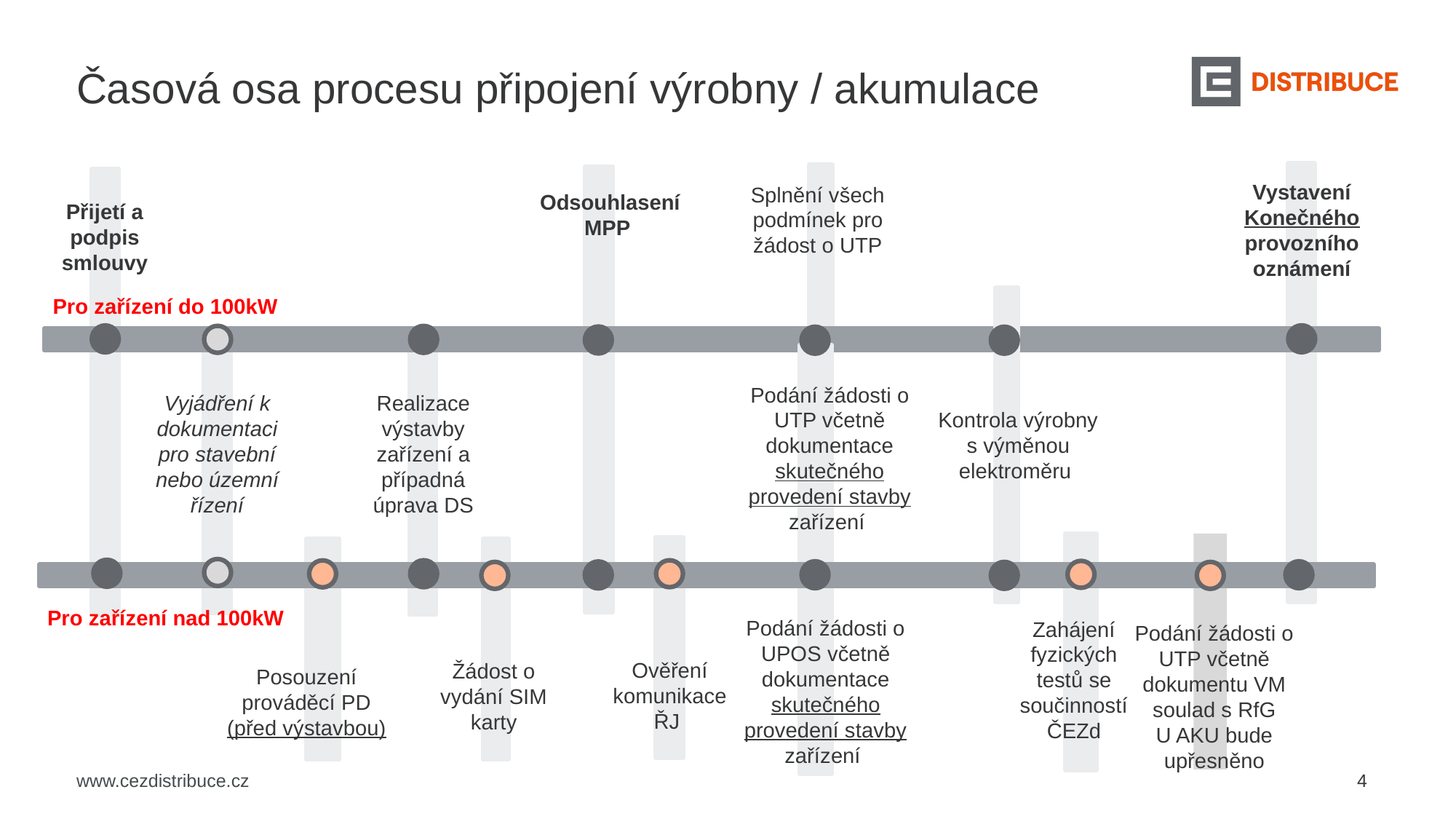

Časová osa procesu připojení výrobny / akumulace

Vystavení Konečného provozního oznámení
Splnění všech podmínek pro žádost o UTP
Odsouhlasení MPP
Přijetí a podpis smlouvy
Pro zařízení do 100kW

Podání žádosti o UTP včetně dokumentace skutečného provedení stavby zařízení
Vyjádření k dokumentaci pro stavební nebo územní řízení
Realizace výstavby zařízení a případná úprava DS
Kontrola výrobny s výměnou elektroměru

Pro zařízení nad 100kW
Podání žádosti o UPOS včetně dokumentace skutečného provedení stavby zařízení
Zahájení fyzických testů se součinností ČEZd
Podání žádosti o UTP včetně dokumentu VM
soulad s RfG
U AKU bude upřesněno

Ověření komunikace ŘJ
Žádost o vydání SIM karty
Posouzení prováděcí PD (před výstavbou)